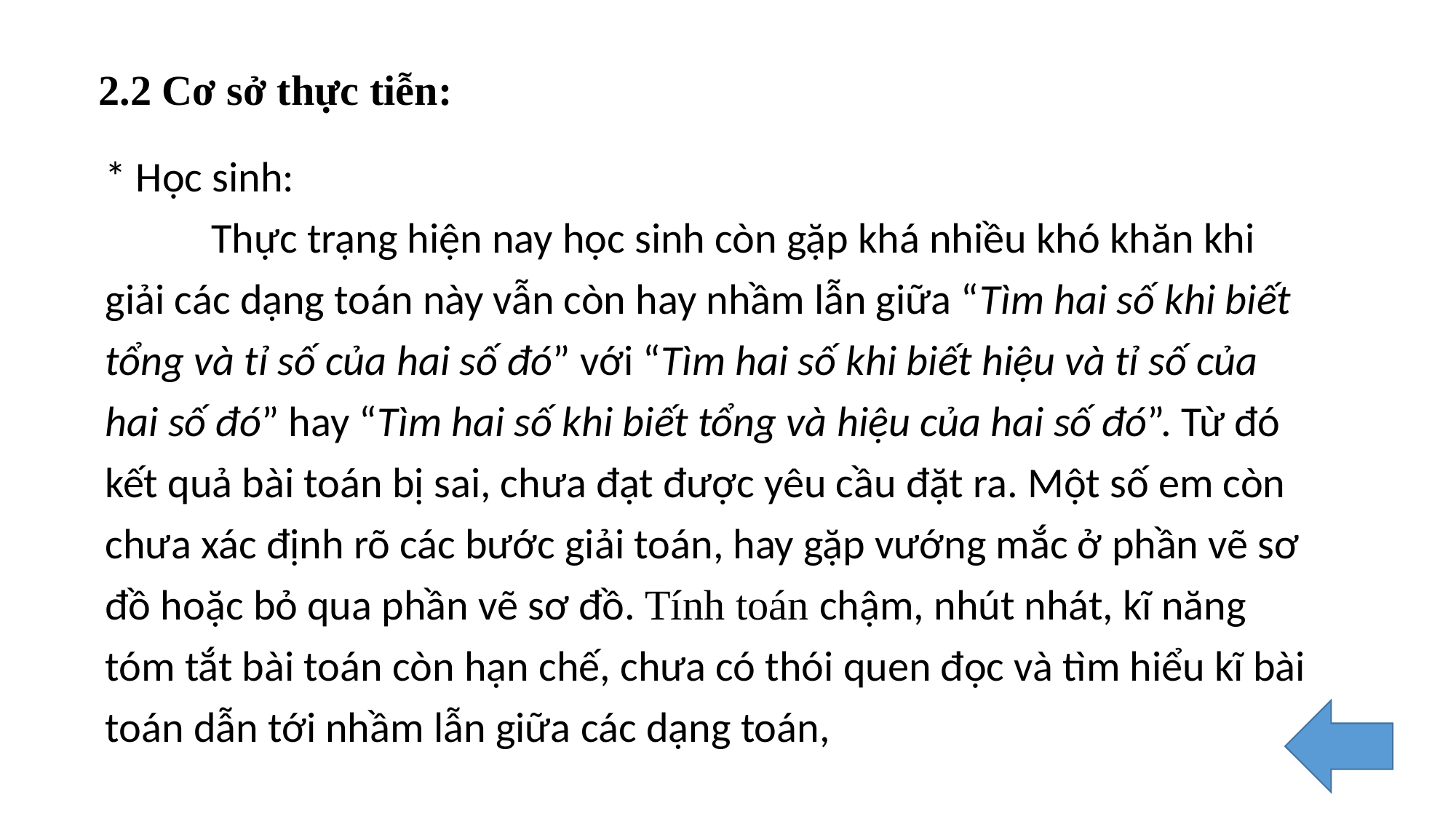

2.2 Cơ sở thực tiễn:
* Học sinh:
           Thực trạng hiện nay học sinh còn gặp khá nhiều khó khăn khi giải các dạng toán này vẫn còn hay nhầm lẫn giữa “Tìm hai số khi biết tổng và tỉ số của hai số đó” với “Tìm hai số khi biết hiệu và tỉ số của hai số đó” hay “Tìm hai số khi biết tổng và hiệu của hai số đó”. Từ đó kết quả bài toán bị sai, chưa đạt được yêu cầu đặt ra. Một số em còn chưa xác định rõ các bước giải toán, hay gặp vướng mắc ở phần vẽ sơ đồ hoặc bỏ qua phần vẽ sơ đồ. Tính toán chậm, nhút nhát, kĩ năng tóm tắt bài toán còn hạn chế, chưa có thói quen đọc và tìm hiểu kĩ bài toán dẫn tới nhầm lẫn giữa các dạng toán,